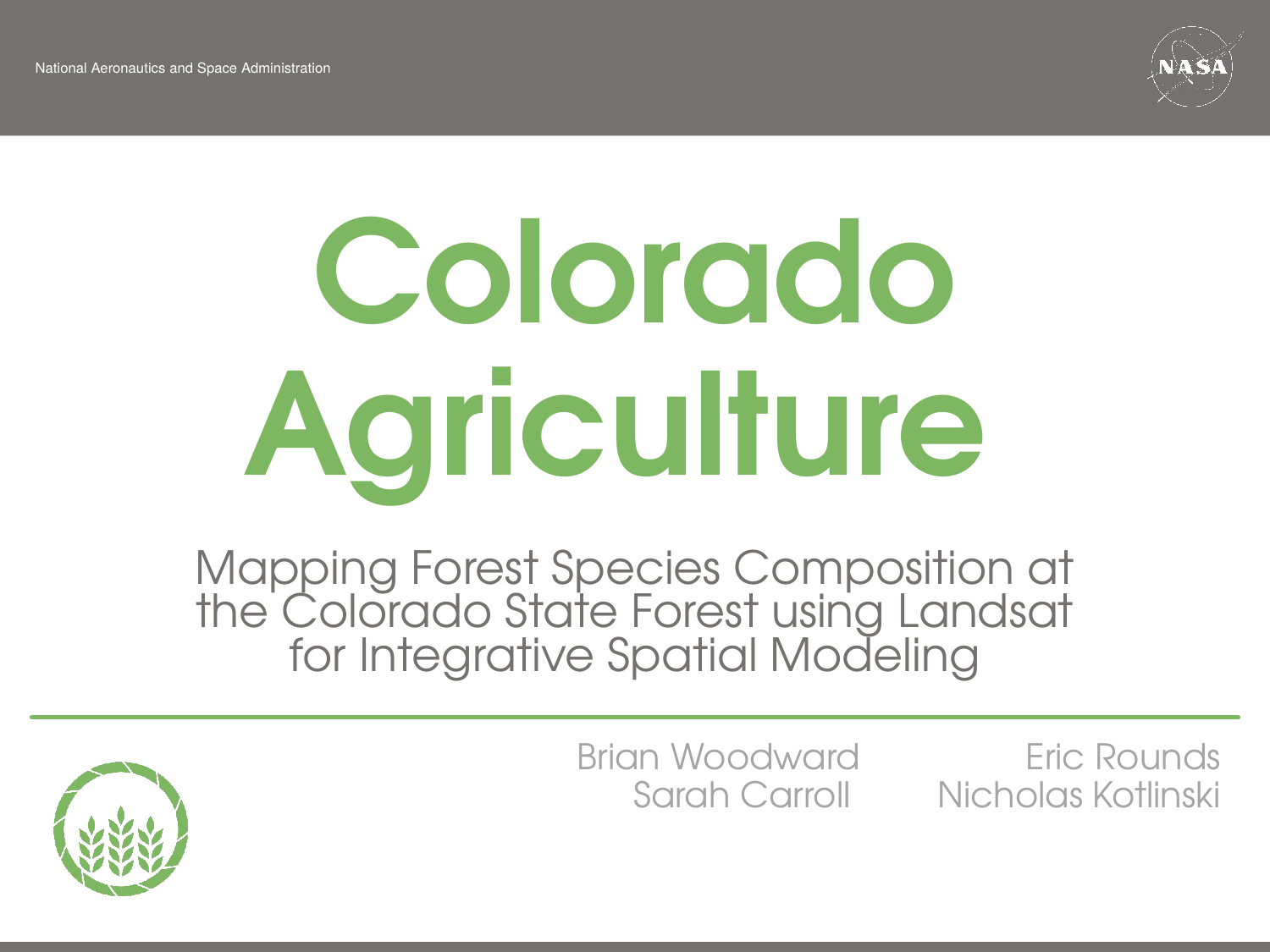

Colorado Agriculture
Mapping Forest Species Composition at the Colorado State Forest using Landsat for Integrative Spatial Modeling

Brian Woodward
Sarah Carroll
Eric Rounds
Nicholas Kotlinski